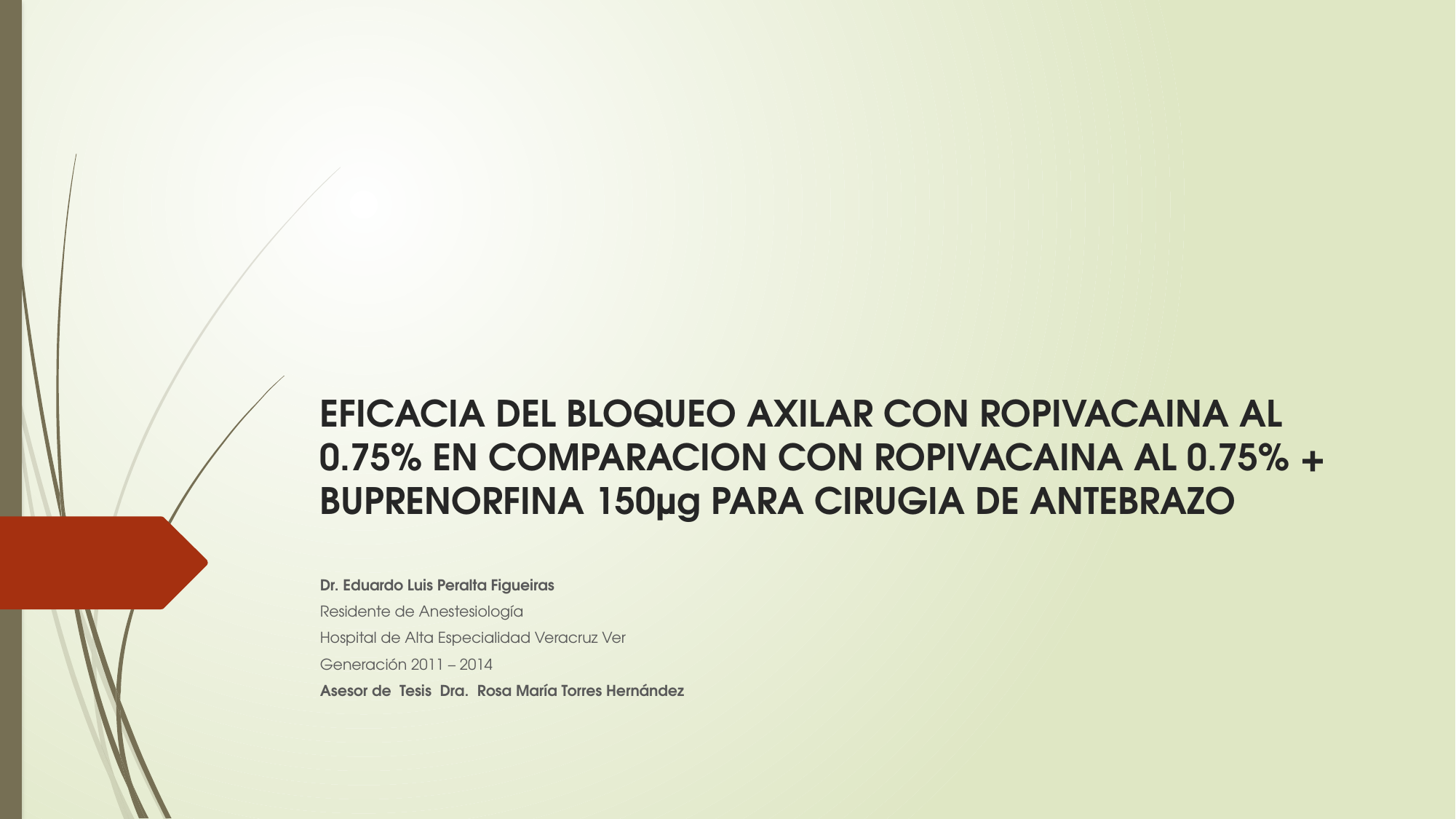

# EFICACIA DEL BLOQUEO AXILAR CON ROPIVACAINA AL 0.75% EN COMPARACION CON ROPIVACAINA AL 0.75% + BUPRENORFINA 150µg PARA CIRUGIA DE ANTEBRAZO
Dr. Eduardo Luis Peralta Figueiras
Residente de Anestesiología
Hospital de Alta Especialidad Veracruz Ver
Generación 2011 – 2014
Asesor de  Tesis  Dra.  Rosa María Torres Hernández